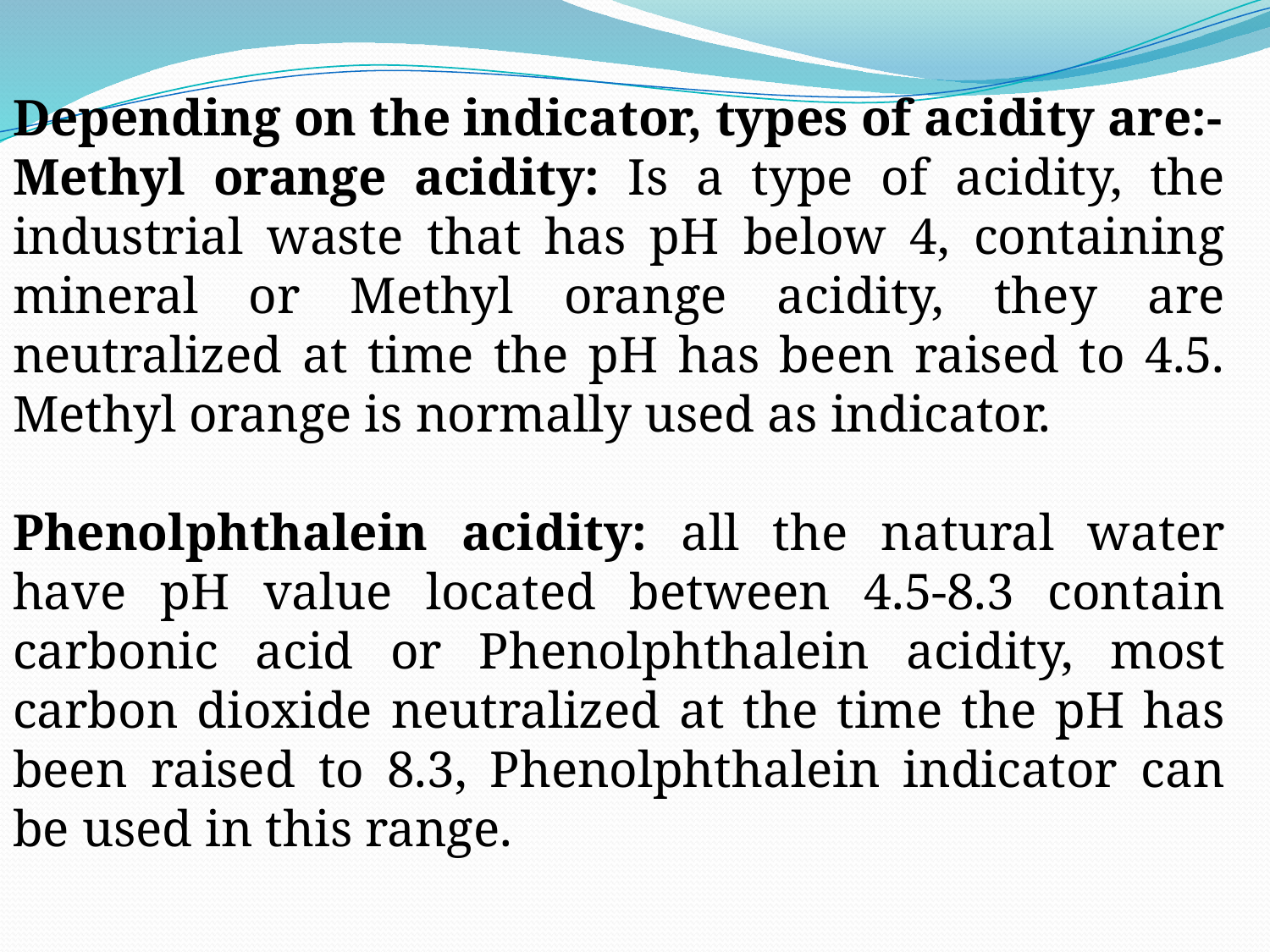

Depending on the indicator, types of acidity are:-
Methyl orange acidity: Is a type of acidity, the industrial waste that has pH below 4, containing mineral or Methyl orange acidity, they are neutralized at time the pH has been raised to 4.5. Methyl orange is normally used as indicator.

Phenolphthalein acidity: all the natural water have pH value located between 4.5-8.3 contain carbonic acid or Phenolphthalein acidity, most carbon dioxide neutralized at the time the pH has been raised to 8.3, Phenolphthalein indicator can be used in this range.